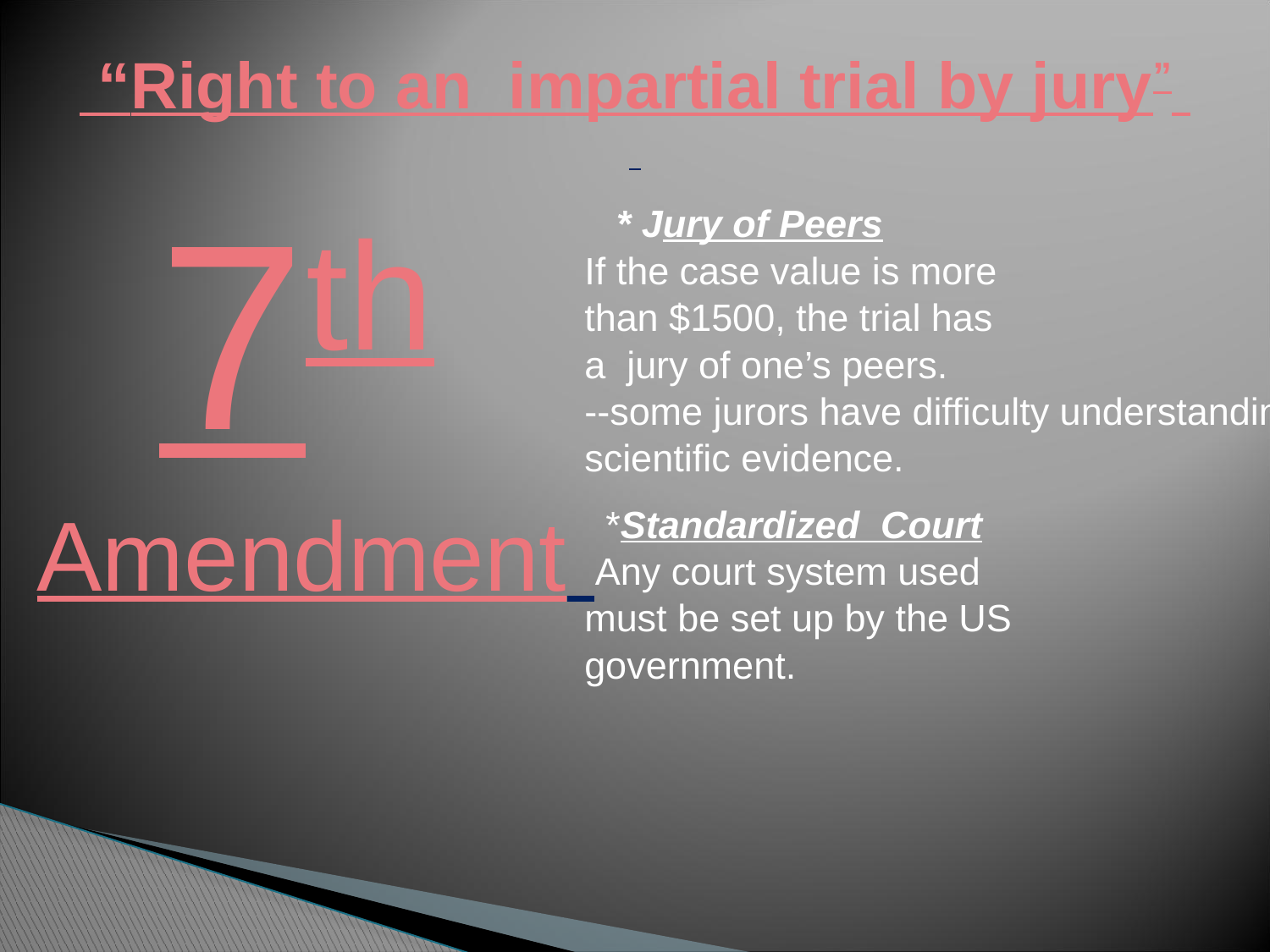

# “Right to an  impartial trial by jury”

      * Jury of Peers
   If the case value is more
   than $1500, the trial has
   a  jury of one’s peers.
   --some jurors have difficulty understanding
   scientific evidence.

     *Standardized  Court
    Any court system used
   must be set up by the US
   government.

7th

Amendment